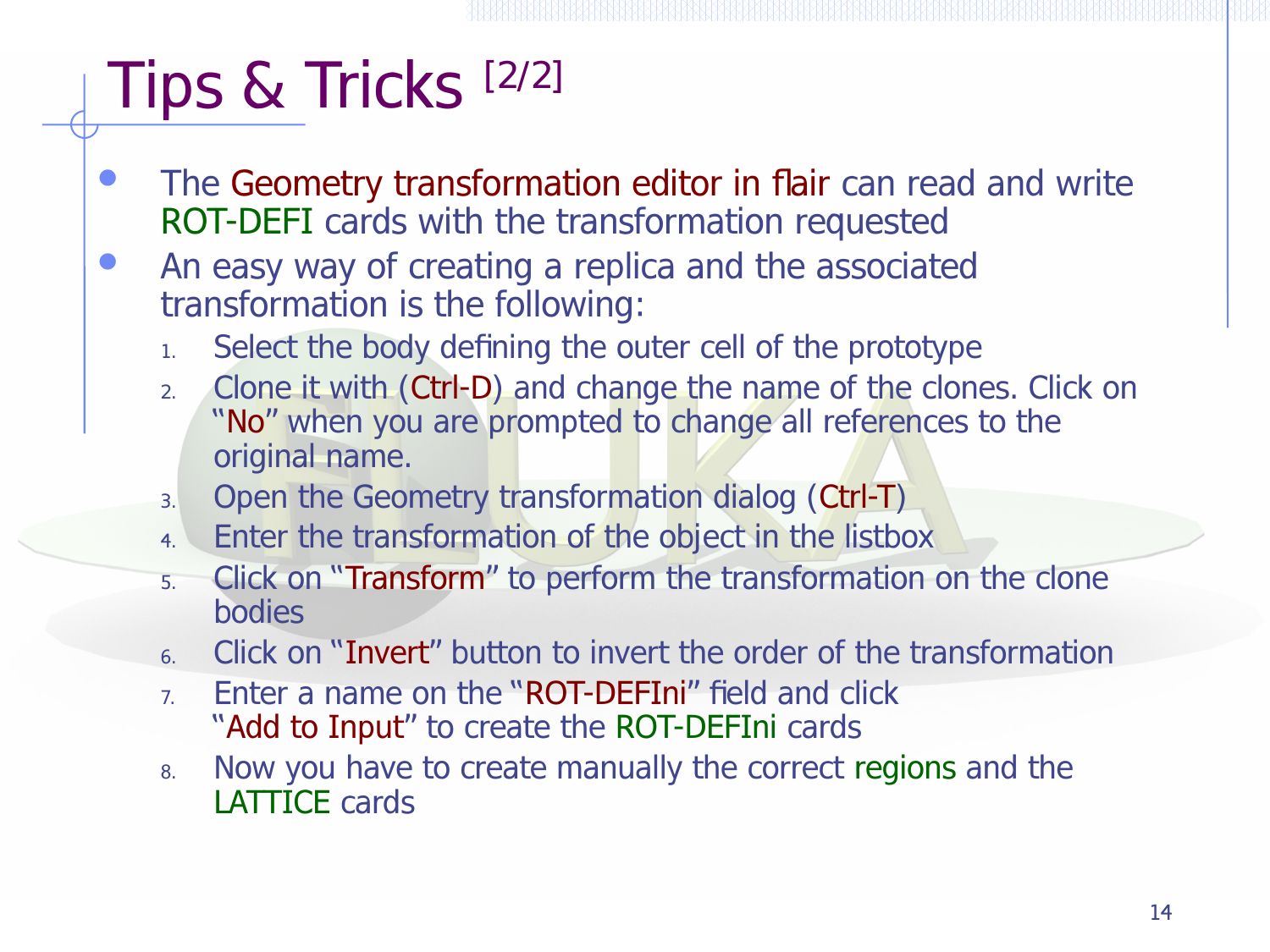

# Tips & Tricks [2/2]
The Geometry transformation editor in flair can read and write ROT-DEFI cards with the transformation requested
An easy way of creating a replica and the associated transformation is the following:
Select the body defining the outer cell of the prototype
Clone it with (Ctrl-D) and change the name of the clones. Click on “No” when you are prompted to change all references to the original name.
Open the Geometry transformation dialog (Ctrl-T)
Enter the transformation of the object in the listbox
Click on “Transform” to perform the transformation on the clone bodies
Click on “Invert” button to invert the order of the transformation
Enter a name on the “ROT-DEFIni” field and click
“Add to Input” to create the ROT-DEFIni cards
Now you have to create manually the correct regions and the LATTICE cards
14